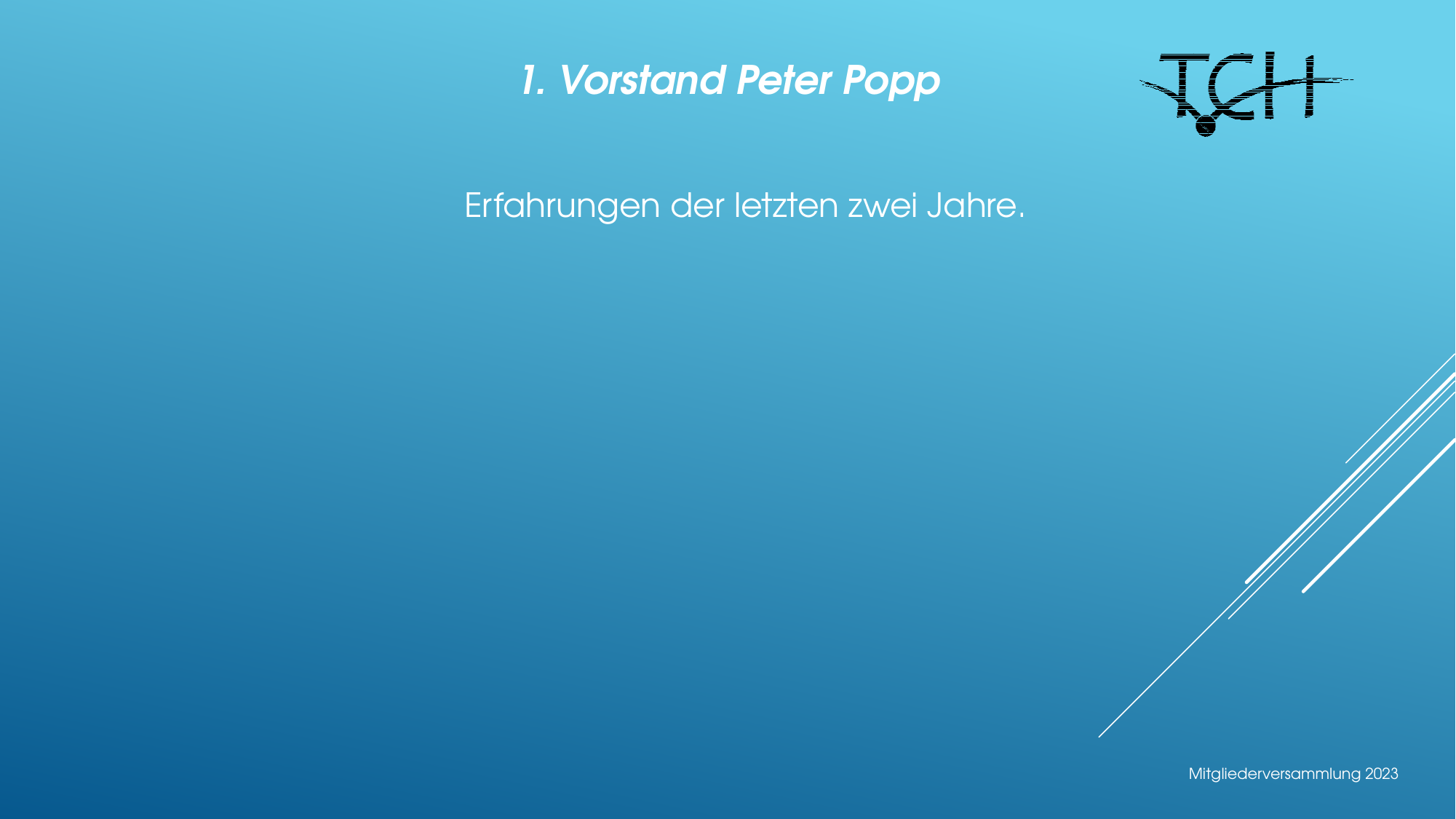

1. Vorstand Peter Popp
Erfahrungen der letzten zwei Jahre.
Mitgliederversammlung 2023